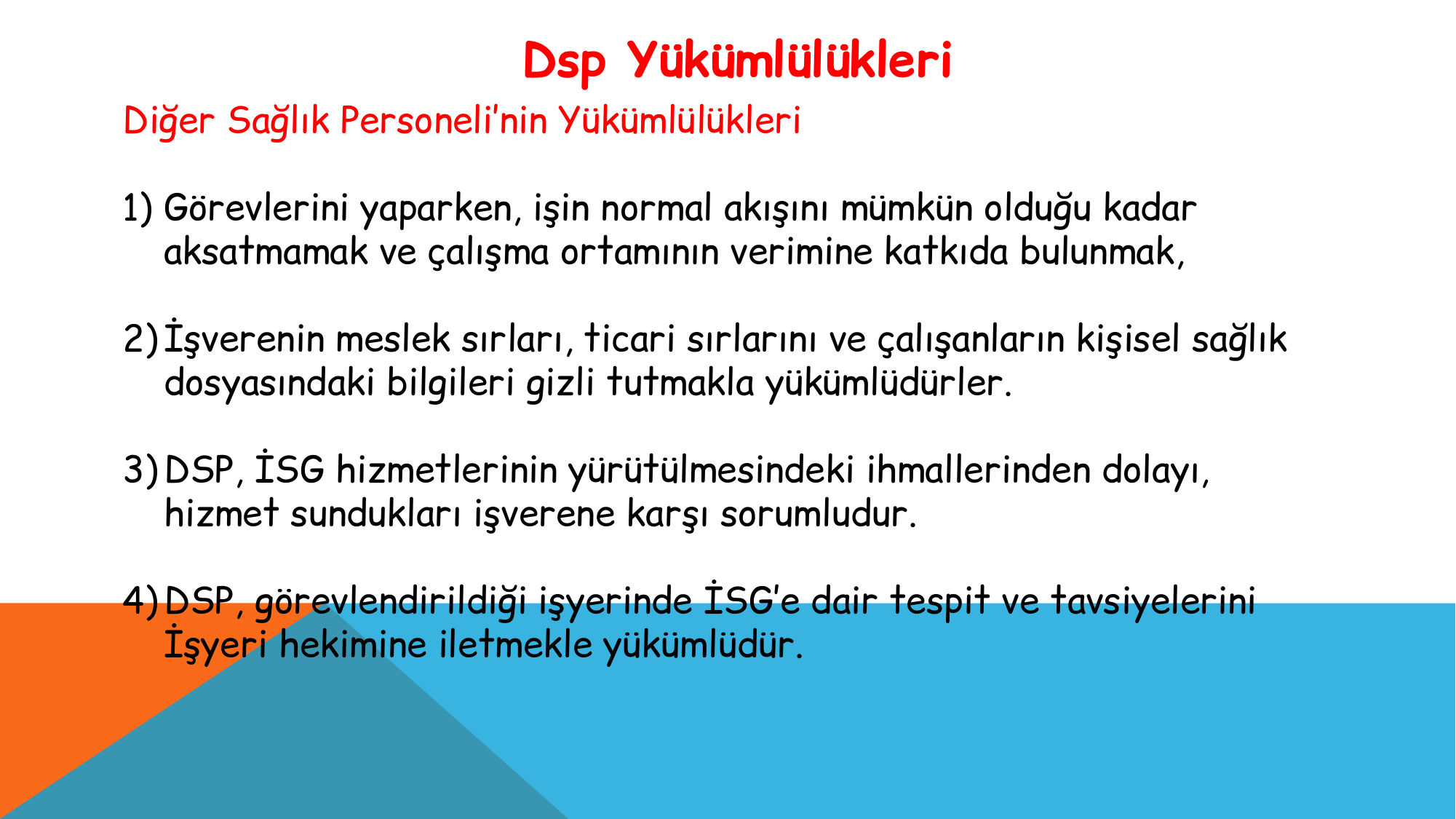

Dsp Yükümlülükleri

Diğer Sağlık Personeli’nin Yükümlülükleri

Görevlerini yaparken, işin normal akışını mümkün olduğu kadar aksatmamak ve çalışma ortamının verimine katkıda bulunmak,

İşverenin meslek sırları, ticari sırlarını ve çalışanların kişisel sağlık dosyasındaki bilgileri gizli tutmakla yükümlüdürler.

DSP, İSG hizmetlerinin yürütülmesindeki ihmallerinden dolayı, hizmet sundukları işverene karşı sorumludur.

DSP, görevlendirildiği işyerinde İSG’e dair tespit ve tavsiyelerini İşyeri hekimine iletmekle yükümlüdür.